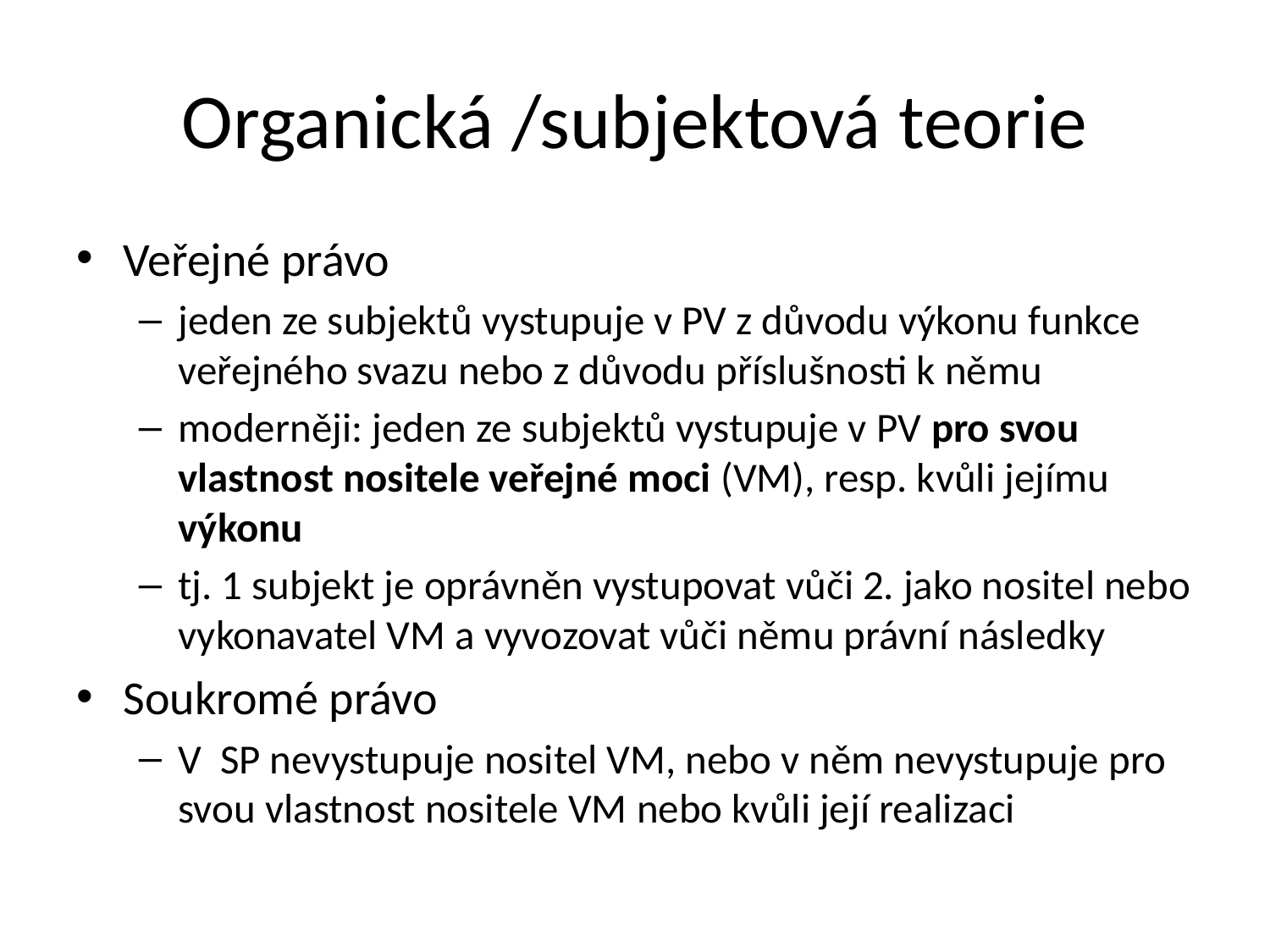

# Organická /subjektová teorie
Veřejné právo
jeden ze subjektů vystupuje v PV z důvodu výkonu funkce veřejného svazu nebo z důvodu příslušnosti k němu
moderněji: jeden ze subjektů vystupuje v PV pro svou vlastnost nositele veřejné moci (VM), resp. kvůli jejímu výkonu
tj. 1 subjekt je oprávněn vystupovat vůči 2. jako nositel nebo vykonavatel VM a vyvozovat vůči němu právní následky
Soukromé právo
V  SP nevystupuje nositel VM, nebo v něm nevystupuje pro svou vlastnost nositele VM nebo kvůli její realizaci